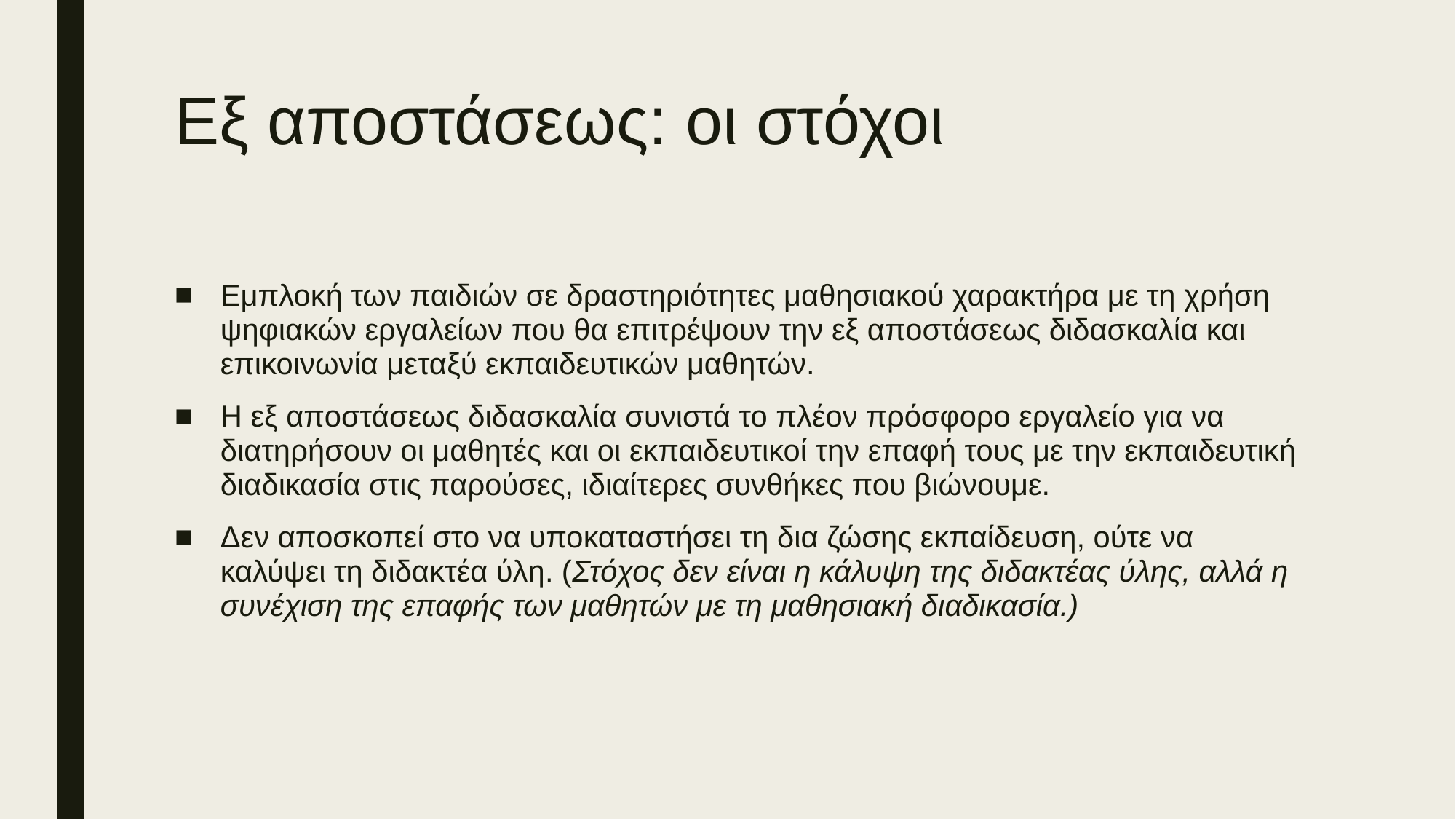

# Εξ αποστάσεως: οι στόχοι
Εμπλοκή των παιδιών σε δραστηριότητες μαθησιακού χαρακτήρα με τη χρήση ψηφιακών εργαλείων που θα επιτρέψουν την εξ αποστάσεως διδασκαλία και επικοινωνία μεταξύ εκπαιδευτικών μαθητών.
Η εξ αποστάσεως διδασκαλία συνιστά το πλέον πρόσφορο εργαλείο για να διατηρήσουν οι μαθητές και οι εκπαιδευτικοί την επαφή τους με την εκπαιδευτική διαδικασία στις παρούσες, ιδιαίτερες συνθήκες που βιώνουμε.
Δεν αποσκοπεί στο να υποκαταστήσει τη δια ζώσης εκπαίδευση, ούτε να καλύψει τη διδακτέα ύλη. (Στόχος δεν είναι η κάλυψη της διδακτέας ύλης, αλλά η συνέχιση της επαφής των μαθητών με τη μαθησιακή διαδικασία.)